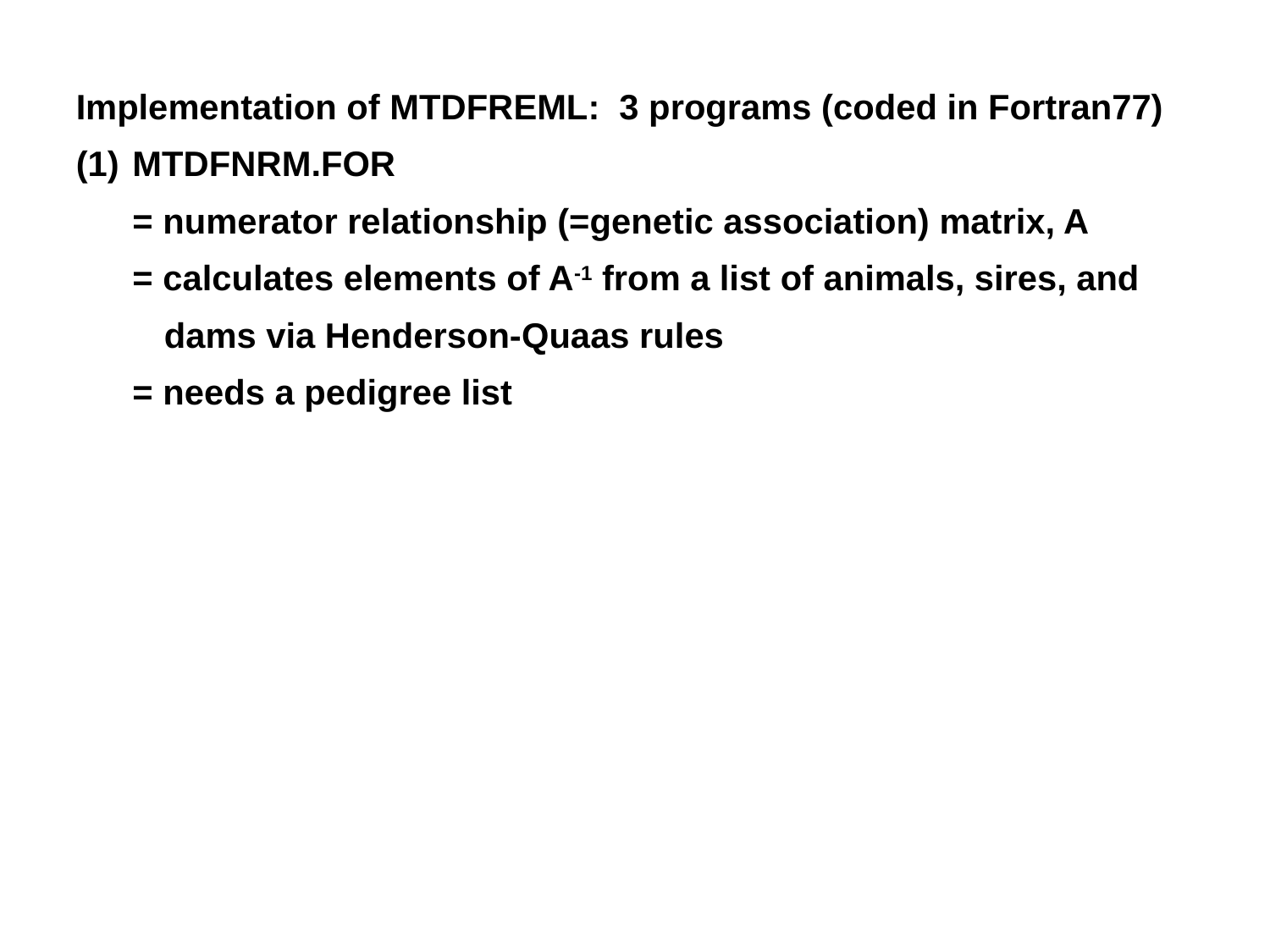

Implementation of MTDFREML:  3 programs (coded in Fortran77)
(1)	MTDFNRM.FOR
	= numerator relationship (=genetic association) matrix, A
	= calculates elements of A-1 from a list of animals, sires, and
		dams via Henderson-Quaas rules
	= needs a pedigree list